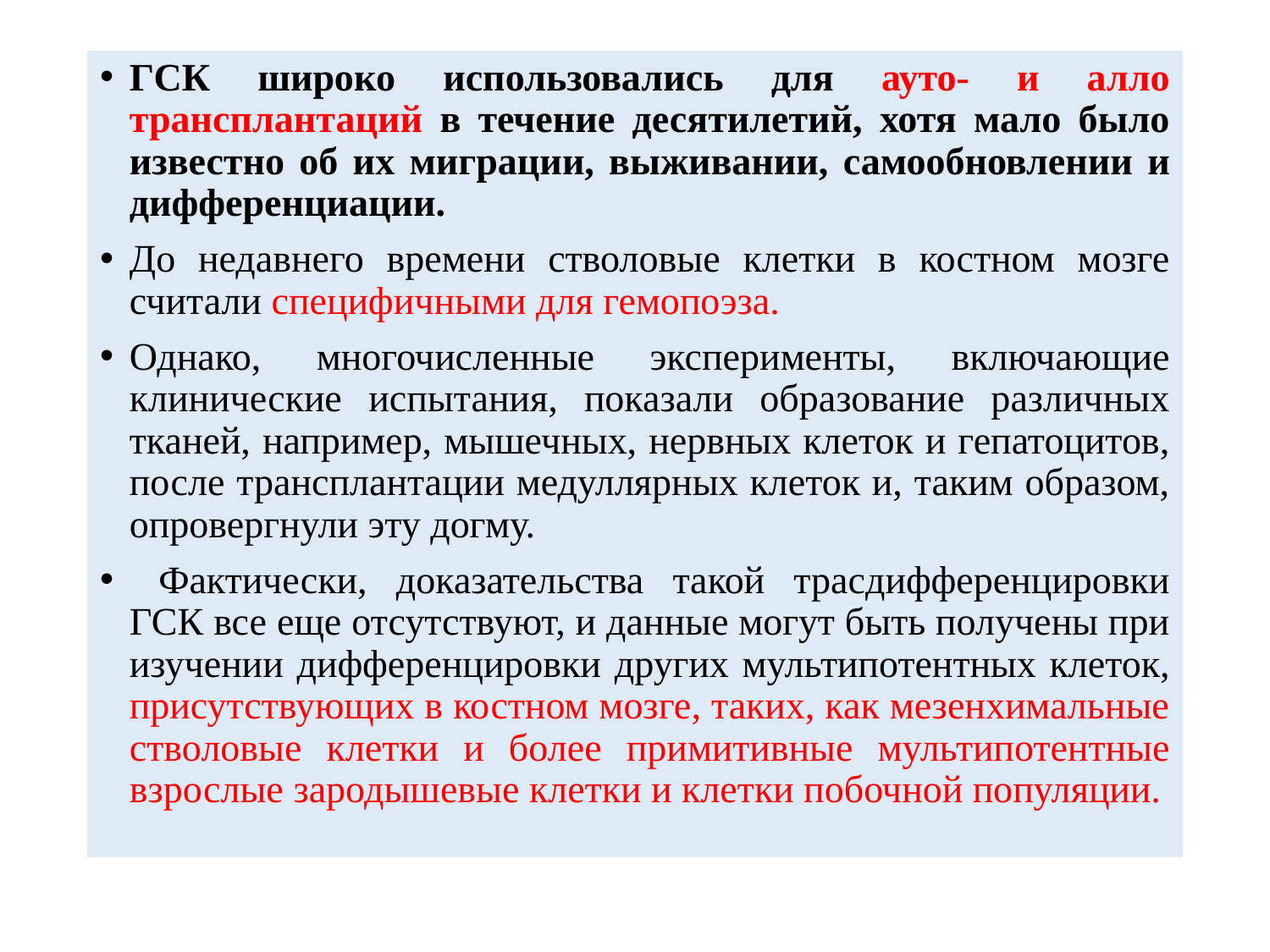

#
ГСК широко использовались для ауто- и алло трансплантаций в течение десятилетий, хотя мало было известно об их миграции, выживании, самообновлении и дифференциации.
До недавнего времени стволовые клетки в костном мозге считали специфичными для гемопоэза.
Однако, многочисленные эксперименты, включающие клинические испытания, показали образование различных тканей, например, мышечных, нервных клеток и гепатоцитов, после трансплантации медуллярных клеток и, таким образом, опровергнули эту догму.
 Фактически, доказательства такой трасдифференцировки ГСК все еще отсутствуют, и данные могут быть получены при изучении дифференцировки других мультипотентных клеток, присутствующих в костном мозге, таких, как мезенхимальные стволовые клетки и более примитивные мультипотентные взрослые зародышевые клетки и клетки побочной популяции.